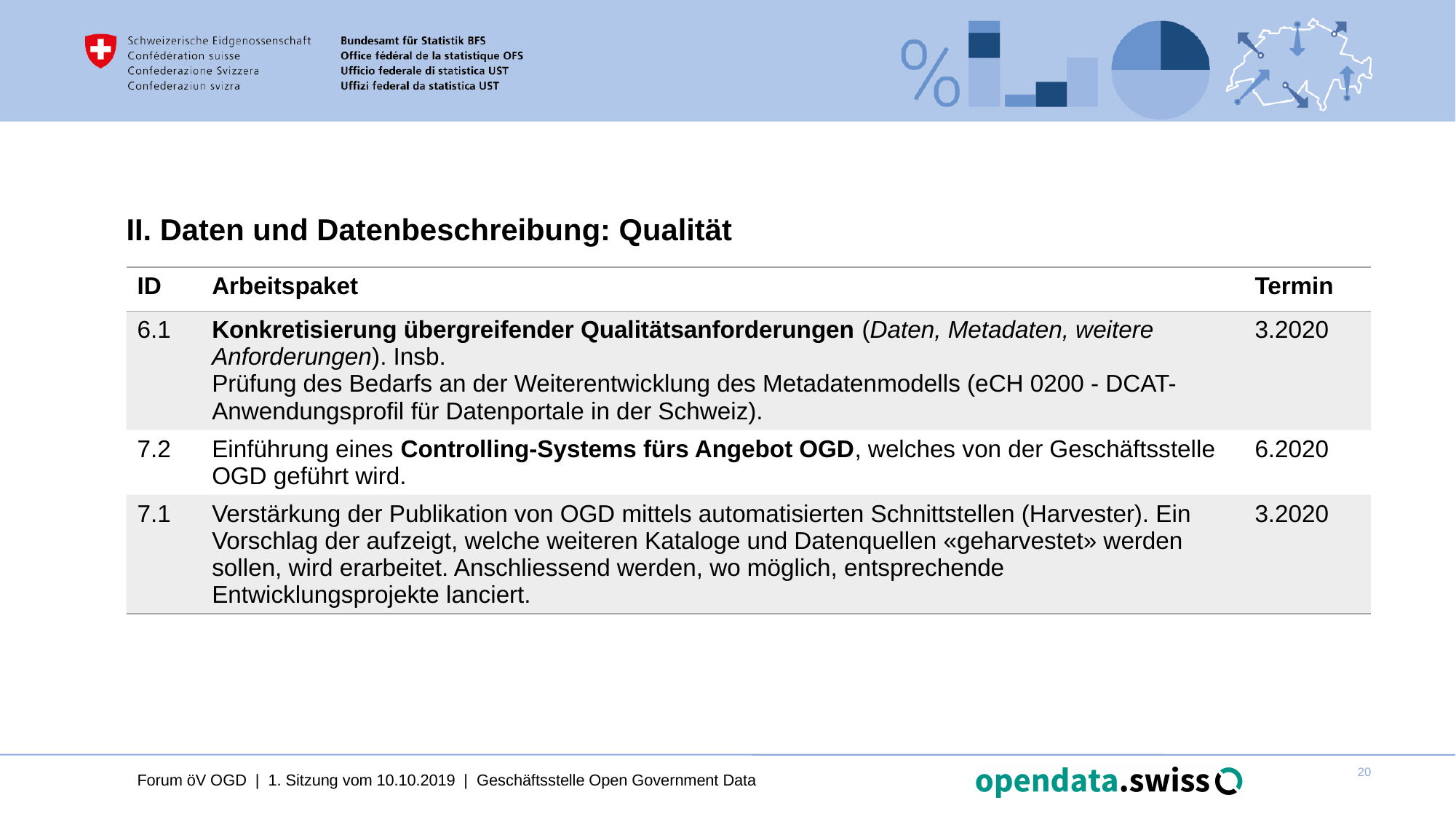

II. Daten und Datenbeschreibung: Qualität
| ID | Arbeitspaket | Termin |
| --- | --- | --- |
| 6.1 | Konkretisierung übergreifender Qualitätsanforderungen (Daten, Metadaten, weitere Anforderungen). Insb. Prüfung des Bedarfs an der Weiterentwicklung des Metadatenmodells (eCH 0200 - DCAT-Anwendungsprofil für Datenportale in der Schweiz). | 3.2020 |
| 7.2 | Einführung eines Controlling-Systems fürs Angebot OGD, welches von der Geschäftsstelle OGD geführt wird. | 6.2020 |
| 7.1 | Verstärkung der Publikation von OGD mittels automatisierten Schnittstellen (Harvester). Ein Vorschlag der aufzeigt, welche weiteren Kataloge und Datenquellen «geharvestet» werden sollen, wird erarbeitet. Anschliessend werden, wo möglich, entsprechende Entwicklungsprojekte lanciert. | 3.2020 |
Forum öV OGD  |  1. Sitzung vom 10.10.2019  |  Geschäftsstelle Open Government Data
20